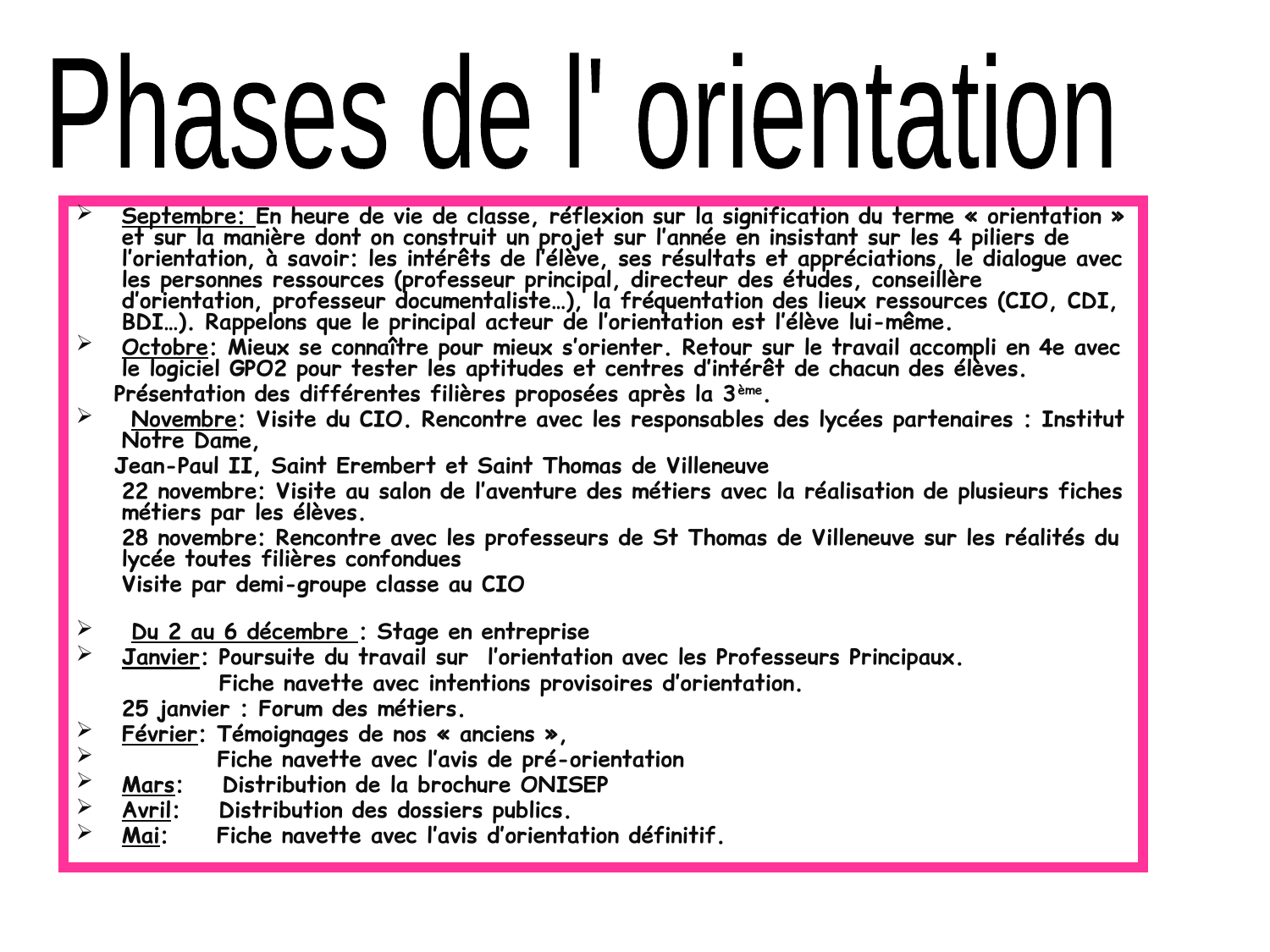

Phases de l' orientation
Septembre: En heure de vie de classe, réflexion sur la signification du terme « orientation » et sur la manière dont on construit un projet sur l’année en insistant sur les 4 piliers de l’orientation, à savoir: les intérêts de l’élève, ses résultats et appréciations, le dialogue avec les personnes ressources (professeur principal, directeur des études, conseillère d’orientation, professeur documentaliste…), la fréquentation des lieux ressources (CIO, CDI, BDI…). Rappelons que le principal acteur de l’orientation est l’élève lui-même.
Octobre: Mieux se connaître pour mieux s’orienter. Retour sur le travail accompli en 4e avec le logiciel GPO2 pour tester les aptitudes et centres d’intérêt de chacun des élèves.
    Présentation des différentes filières proposées après la 3ème.
 Novembre: Visite du CIO. Rencontre avec les responsables des lycées partenaires : Institut Notre Dame,
    Jean-Paul II, Saint Erembert et Saint Thomas de Villeneuve
	22 novembre: Visite au salon de l’aventure des métiers avec la réalisation de plusieurs fiches métiers par les élèves.
	28 novembre: Rencontre avec les professeurs de St Thomas de Villeneuve sur les réalités du lycée toutes filières confondues
	Visite par demi-groupe classe au CIO

 Du 2 au 6 décembre : Stage en entreprise
Janvier: Poursuite du travail sur  l’orientation avec les Professeurs Principaux.
               Fiche navette avec intentions provisoires d’orientation.
	25 janvier : Forum des métiers.
Février: Témoignages de nos « anciens »,
          Fiche navette avec l’avis de pré-orientation
Mars:    Distribution de la brochure ONISEP
Avril:    Distribution des dossiers publics.
Mai:     Fiche navette avec l’avis d’orientation définitif.